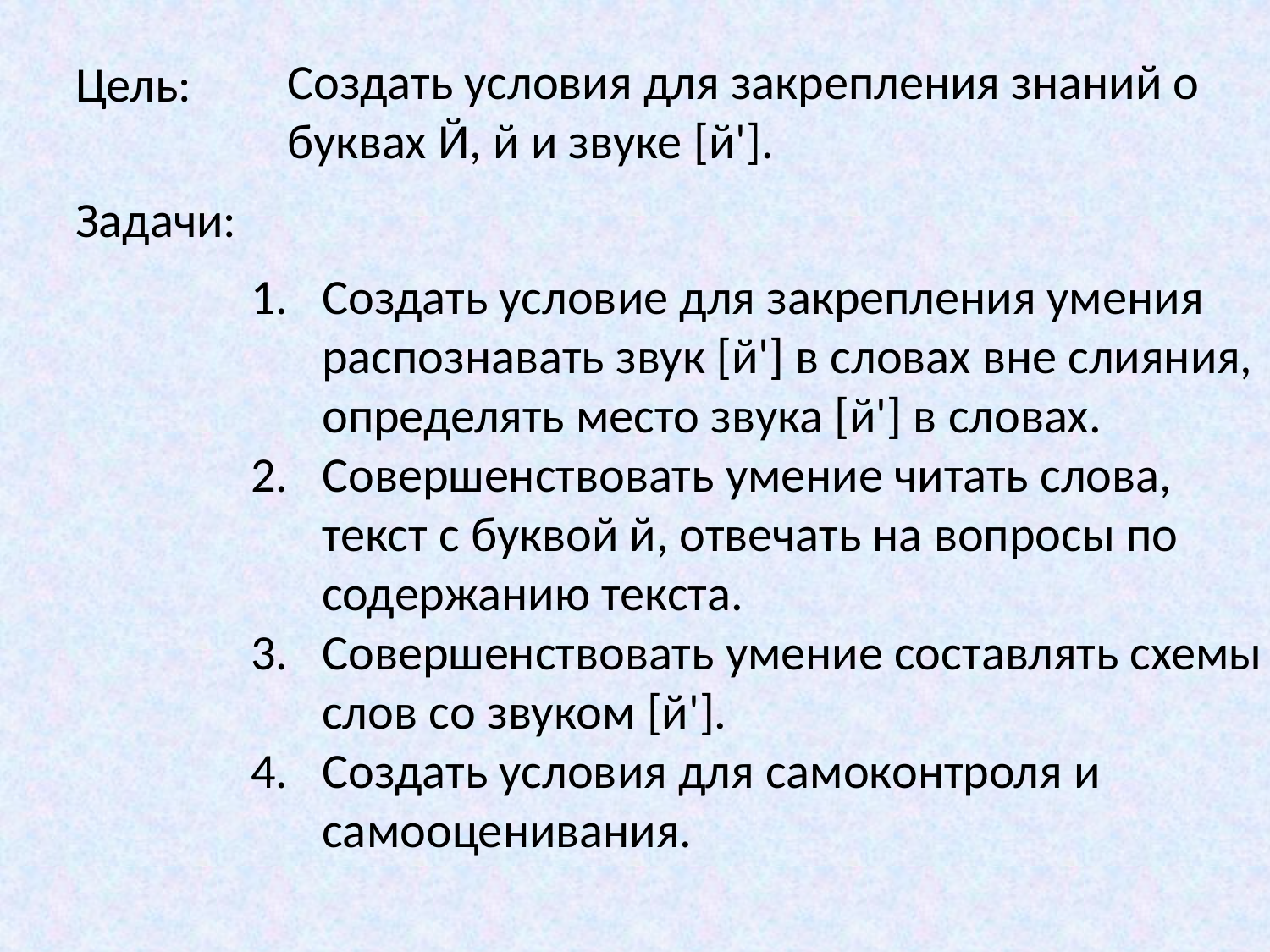

Создать условия для закрепления знаний о буквах Й, й и звуке [й'].
Цель:
Задачи:
Создать условие для закрепления умения распознавать звук [й'] в словах вне слияния, определять место звука [й'] в словах.
Совершенствовать умение читать слова, текст с буквой й, отвечать на вопросы по содержанию текста.
Совершенствовать умение составлять схемы слов со звуком [й'].
Создать условия для самоконтроля и самооценивания.